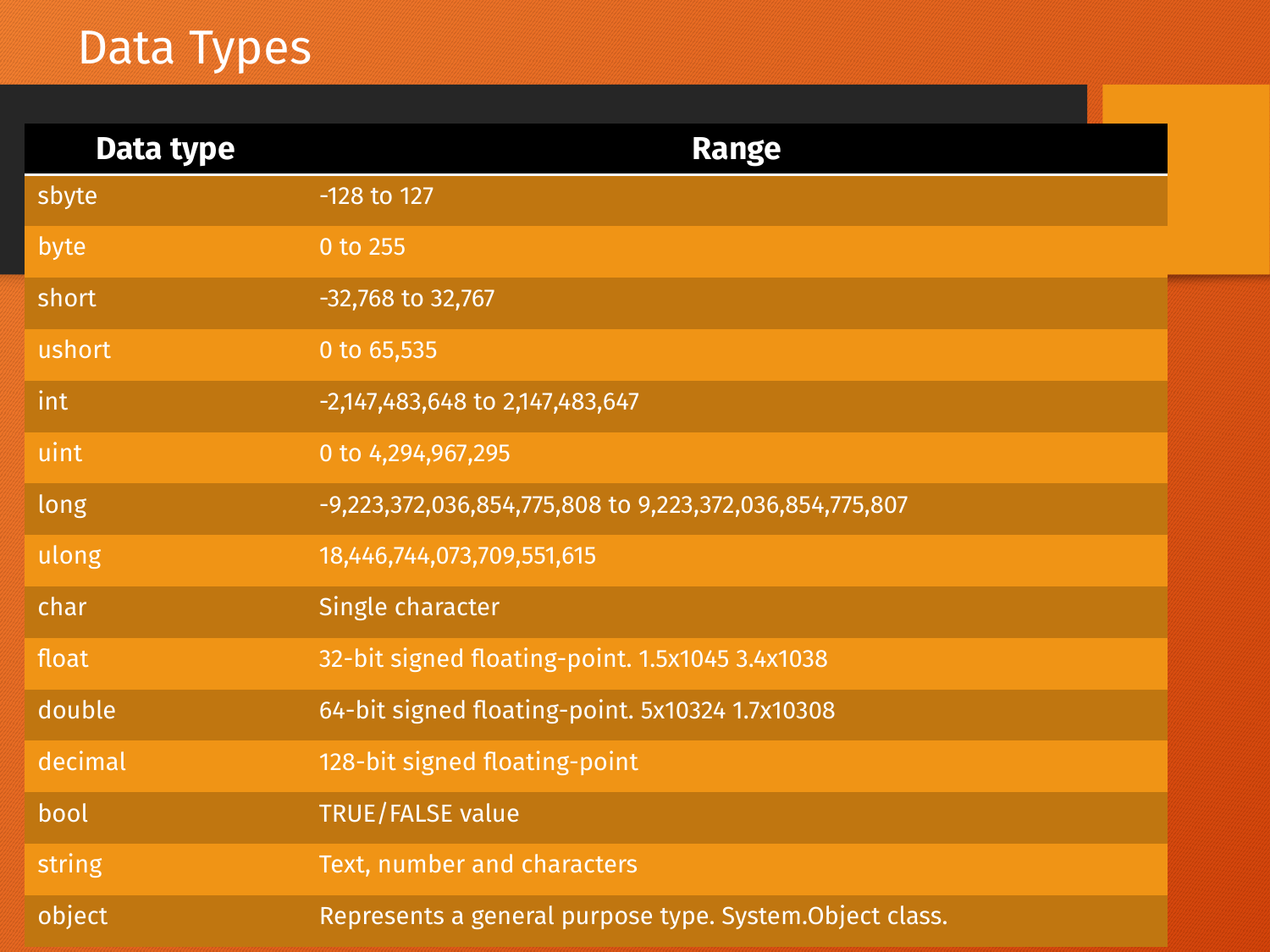

# Data Types
| Data type | Range |
| --- | --- |
| sbyte | -128 to 127 |
| byte | 0 to 255 |
| short | -32,768 to 32,767 |
| ushort | 0 to 65,535 |
| int | -2,147,483,648 to 2,147,483,647 |
| uint | 0 to 4,294,967,295 |
| long | -9,223,372,036,854,775,808 to 9,223,372,036,854,775,807 |
| ulong | 18,446,744,073,709,551,615 |
| char | Single character |
| float | 32-bit signed floating-point. 1.5x1045 3.4x1038 |
| double | 64-bit signed floating-point. 5x10324 1.7x10308 |
| decimal | 128-bit signed floating-point |
| bool | TRUE/FALSE value |
| string | Text, number and characters |
| object | Represents a general purpose type. System.Object class. |